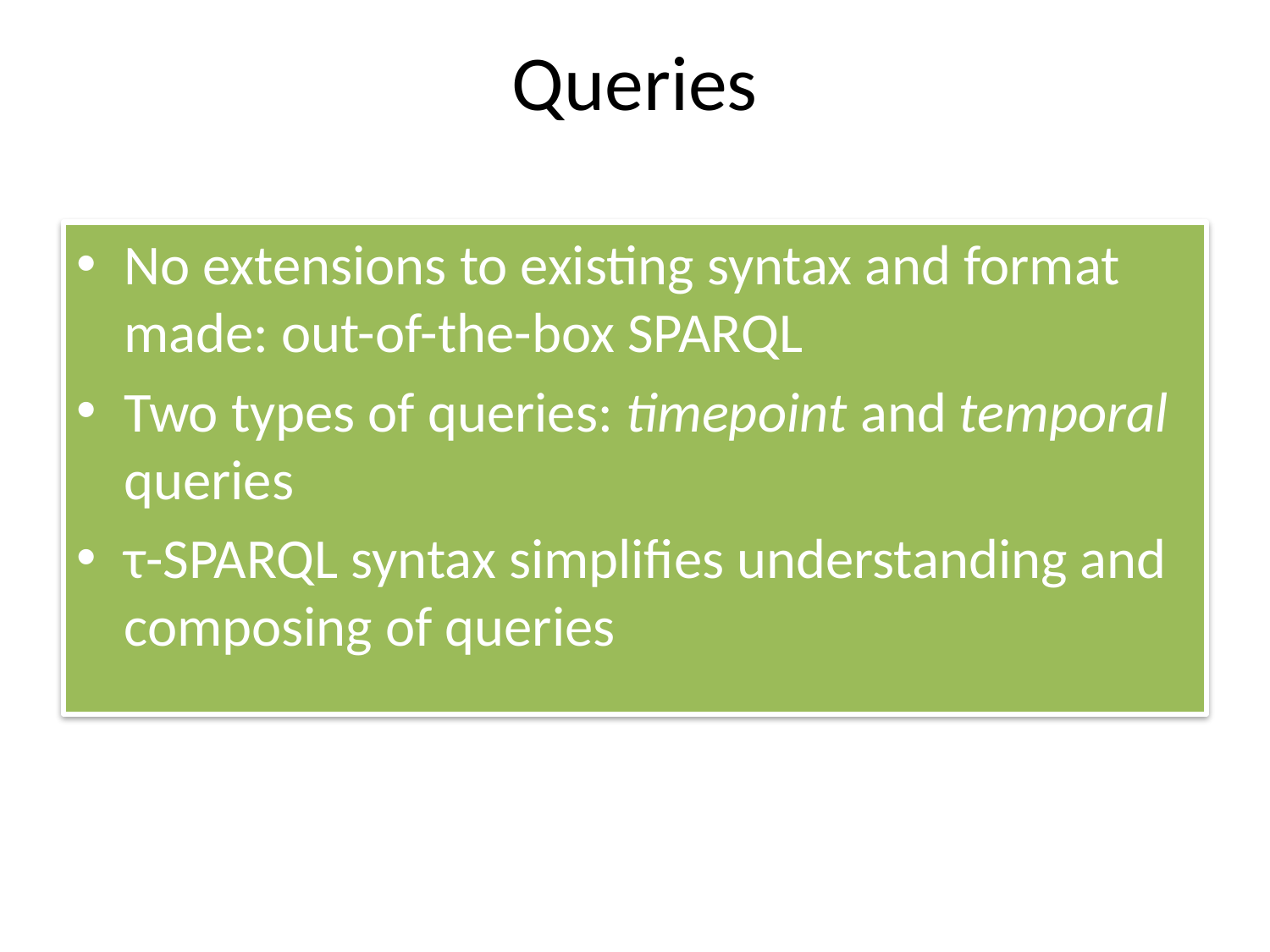

# Queries
No extensions to existing syntax and format made: out-of-the-box SPARQL
Two types of queries: timepoint and temporal queries
τ-SPARQL syntax simplifies understanding and composing of queries